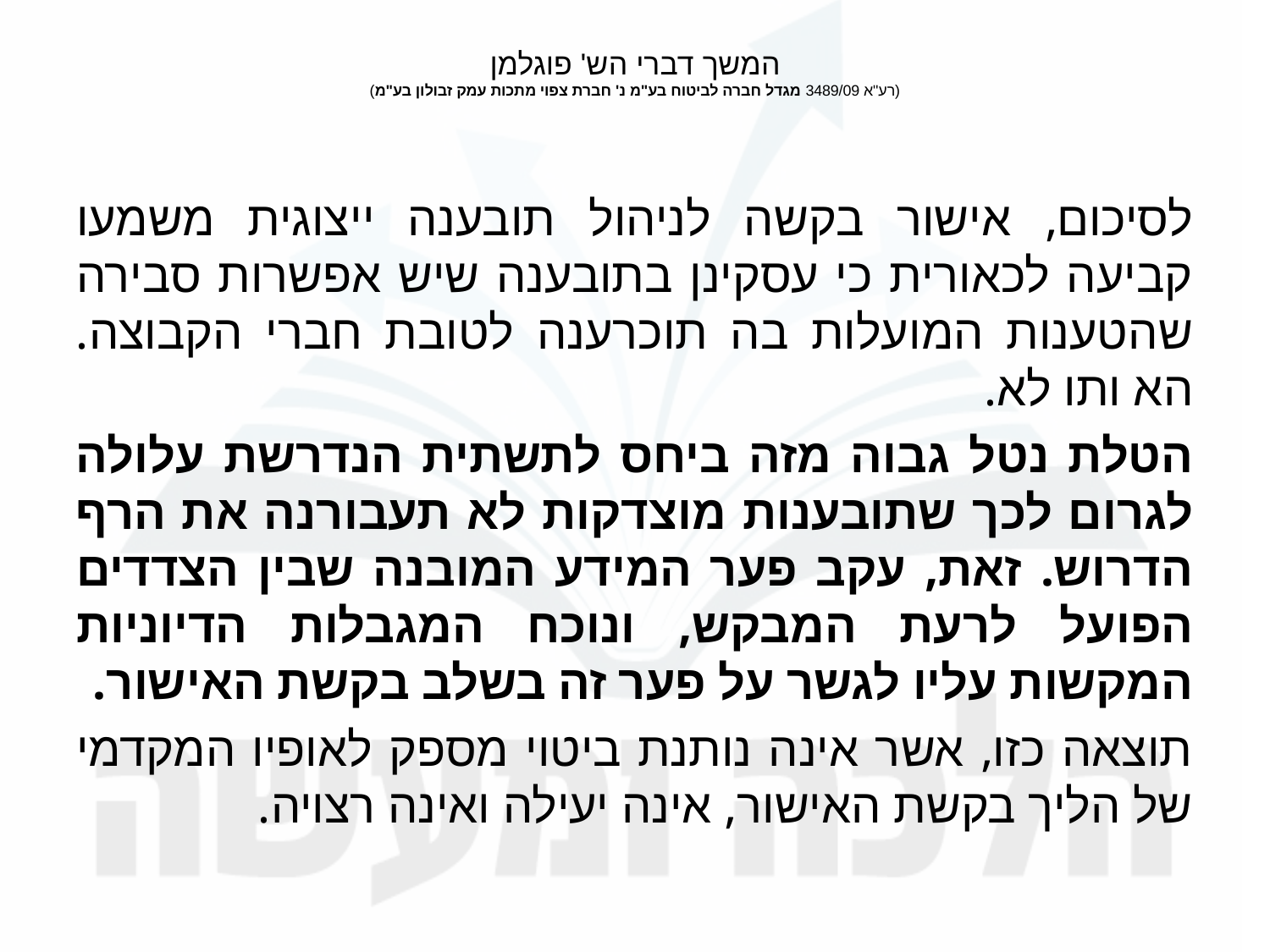

# המשך דברי הש' פוגלמן (רע"א 3489/09 מגדל חברה לביטוח בע"מ נ' חברת צפוי מתכות עמק זבולון בע"מ)
לסיכום, אישור בקשה לניהול תובענה ייצוגית משמעו קביעה לכאורית כי עסקינן בתובענה שיש אפשרות סבירה שהטענות המועלות בה תוכרענה לטובת חברי הקבוצה. הא ותו לא.
הטלת נטל גבוה מזה ביחס לתשתית הנדרשת עלולה לגרום לכך שתובענות מוצדקות לא תעבורנה את הרף הדרוש. זאת, עקב פער המידע המובנה שבין הצדדים הפועל לרעת המבקש, ונוכח המגבלות הדיוניות המקשות עליו לגשר על פער זה בשלב בקשת האישור.
תוצאה כזו, אשר אינה נותנת ביטוי מספק לאופיו המקדמי של הליך בקשת האישור, אינה יעילה ואינה רצויה.